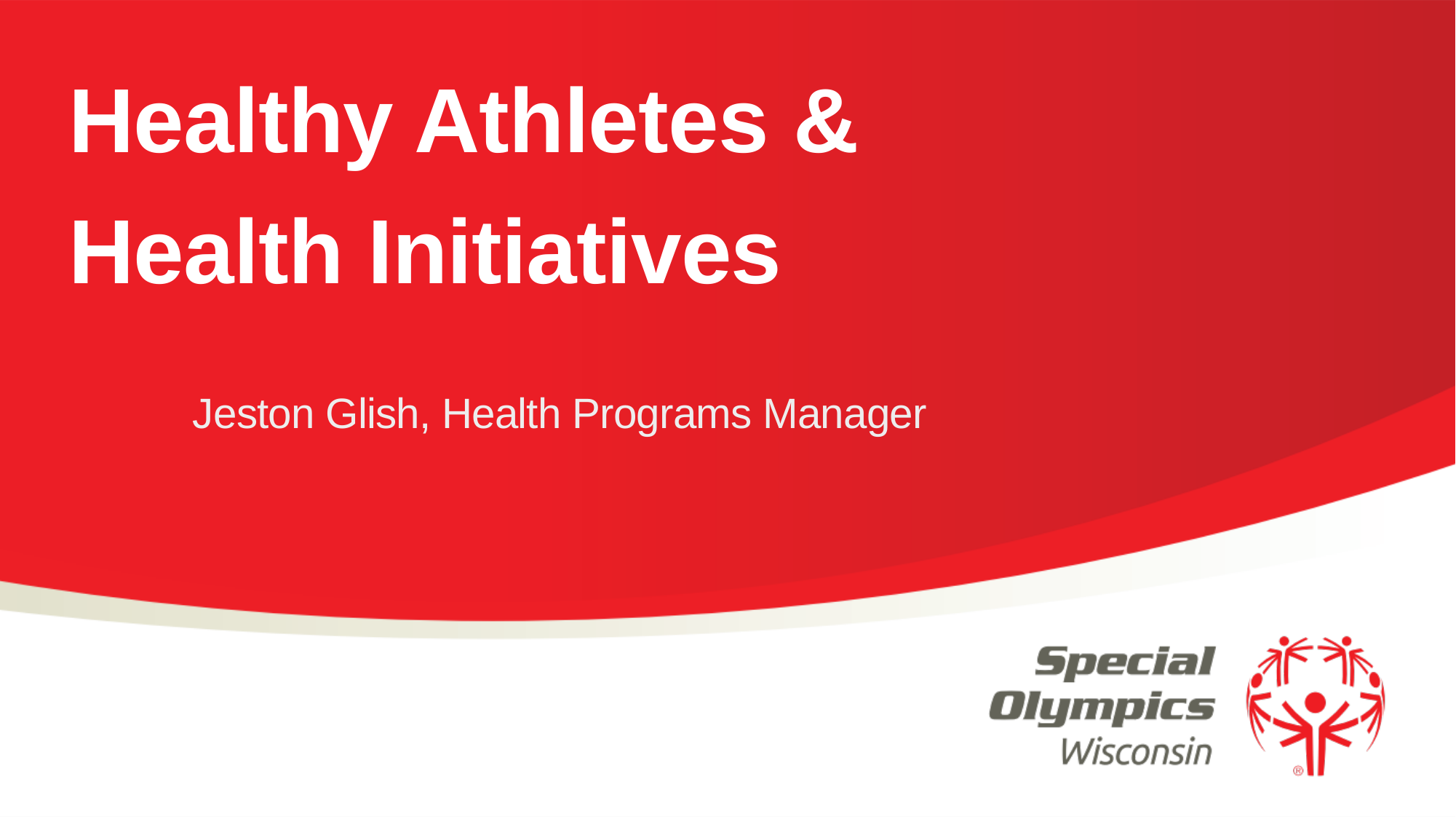

# Healthy Athletes & Health Initiatives
Jeston Glish, Health Programs Manager